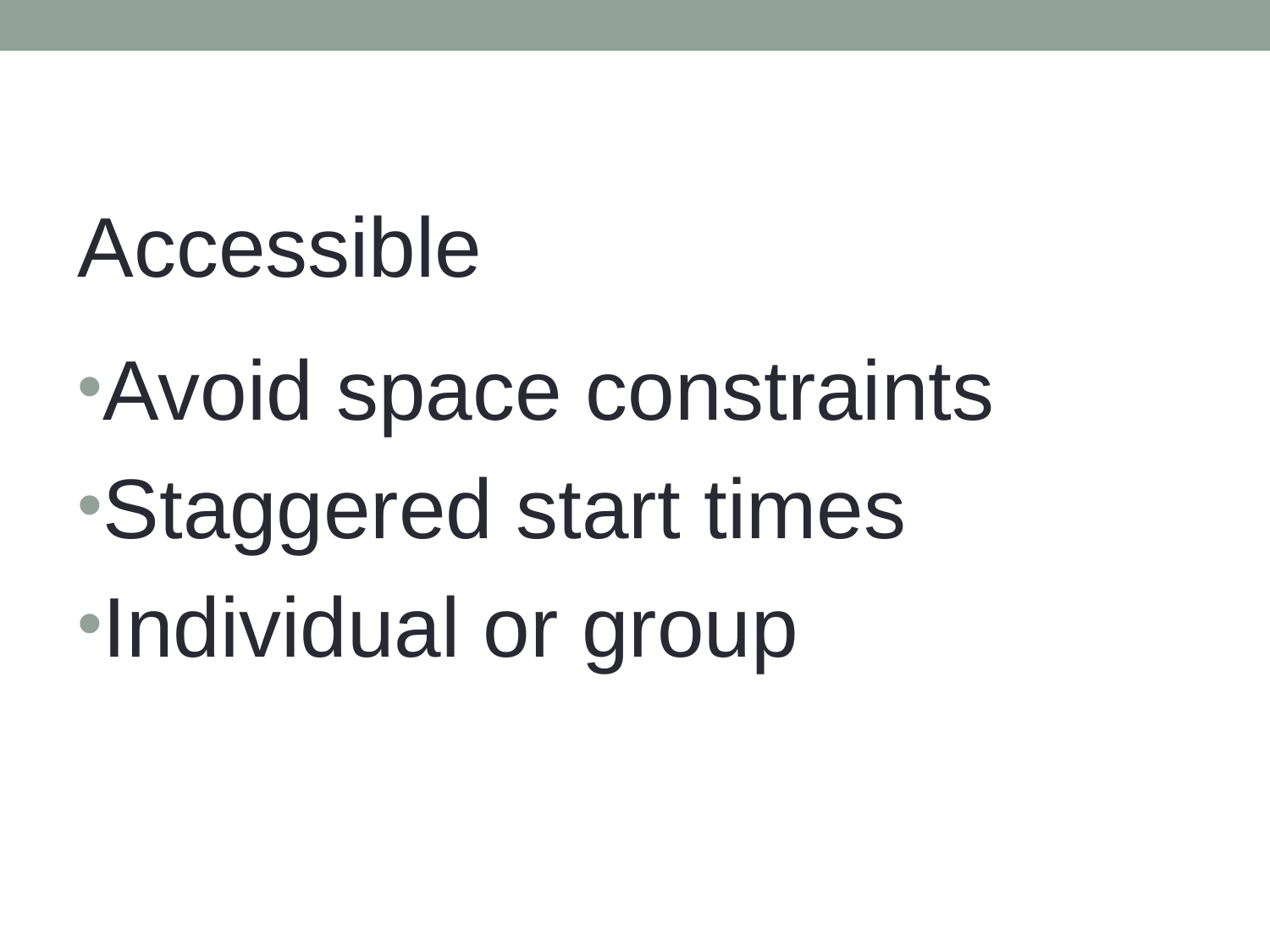

#
Accessible

Avoid space constraints
Staggered start times
Individual or group